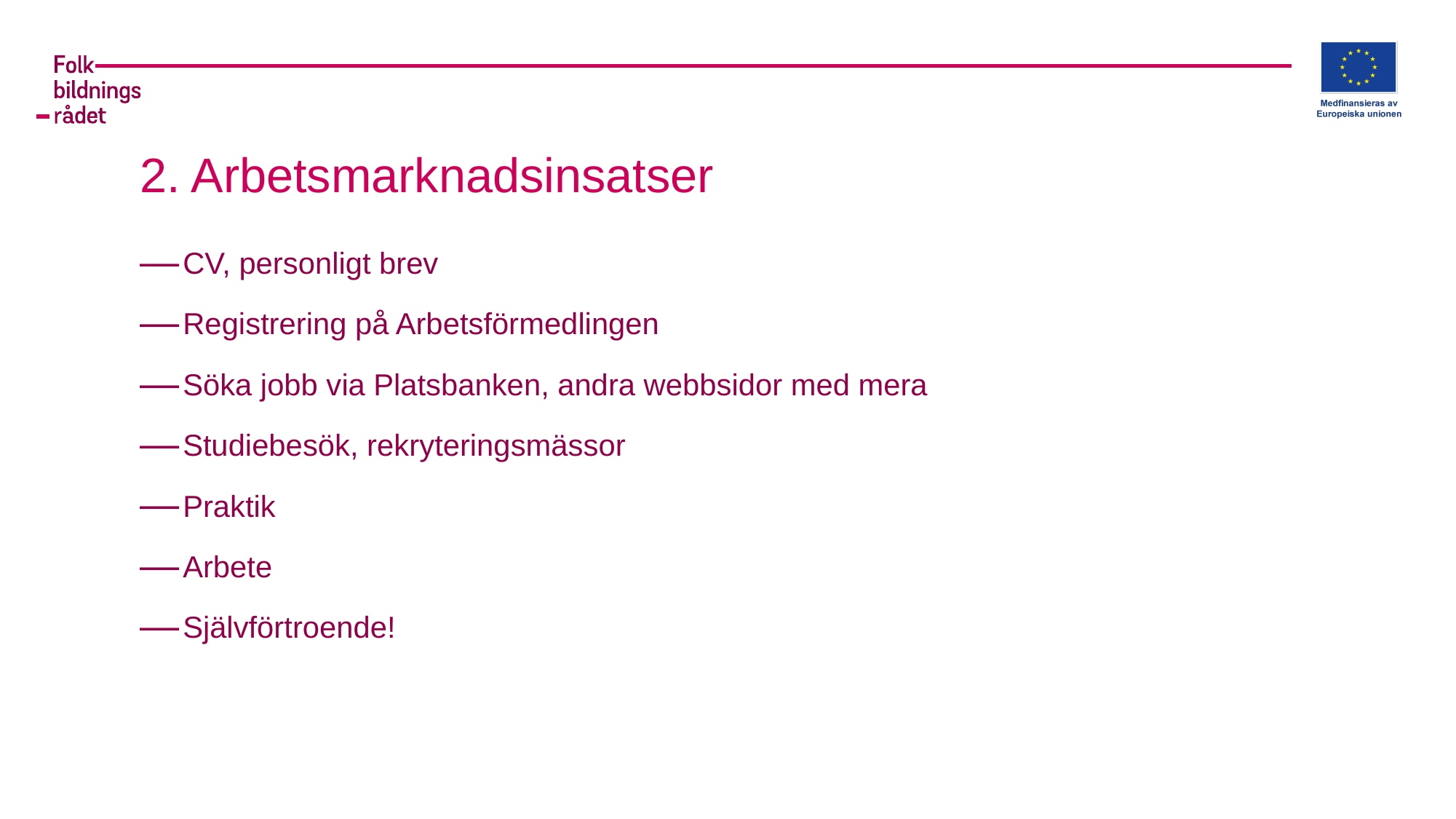

# 2. Arbetsmarknadsinsatser
CV, personligt brev
Registrering på Arbetsförmedlingen
Söka jobb via Platsbanken, andra webbsidor med mera
Studiebesök, rekryteringsmässor
Praktik
Arbete
Självförtroende!